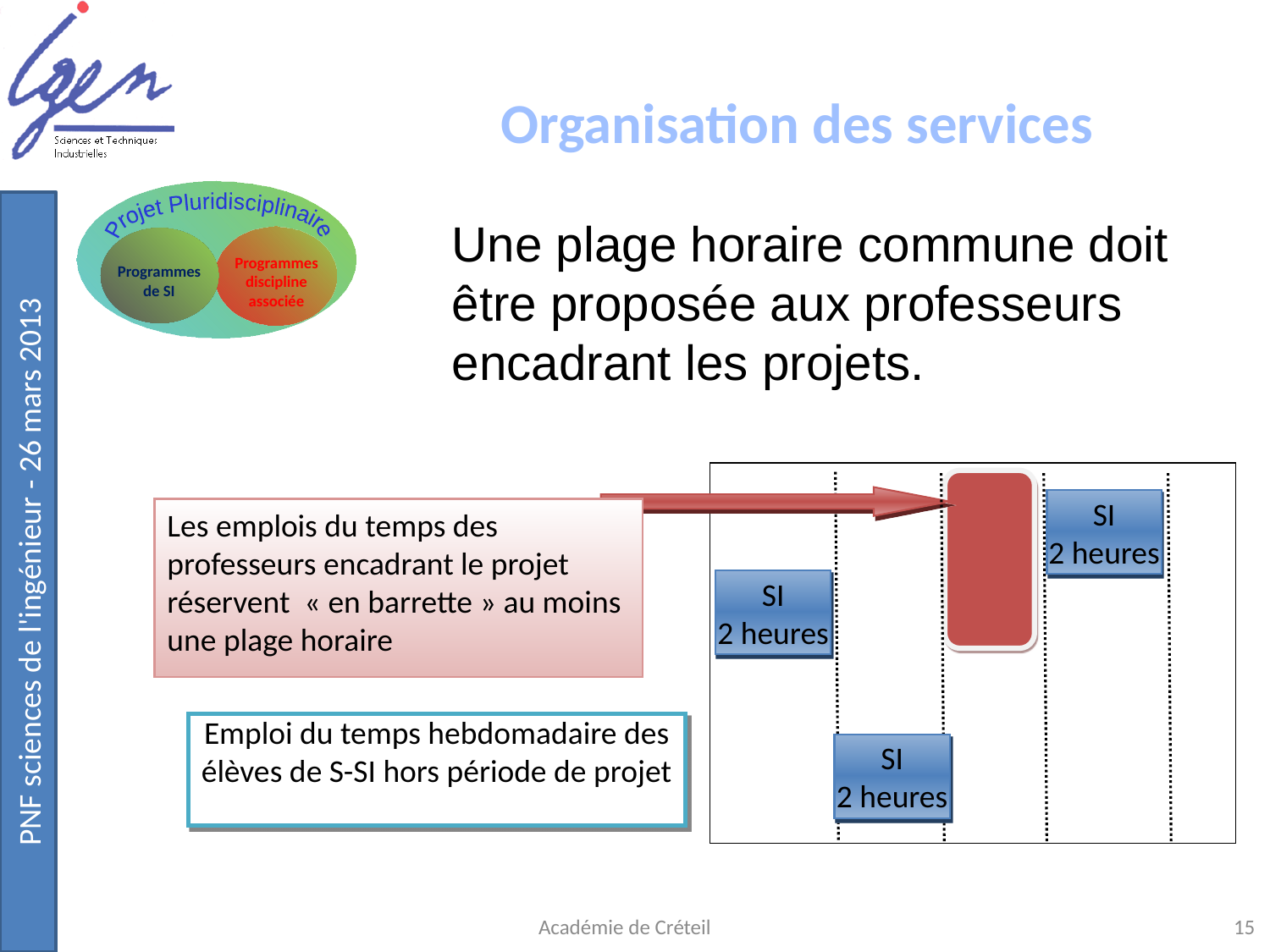

Organisation des services

Projet Pluridisciplinaire

Programmes discipline
associée

Programmes de SI
Une plage horaire commune doit être proposée aux professeurs encadrant les projets.

SI
2 heures
Les emplois du temps des professeurs encadrant le projet  réservent  « en barrette » au moins une plage horaire
SI
2 heures
Emploi du temps hebdomadaire des élèves de S-SI hors période de projet

SI
2 heures
Académie de Créteil
15